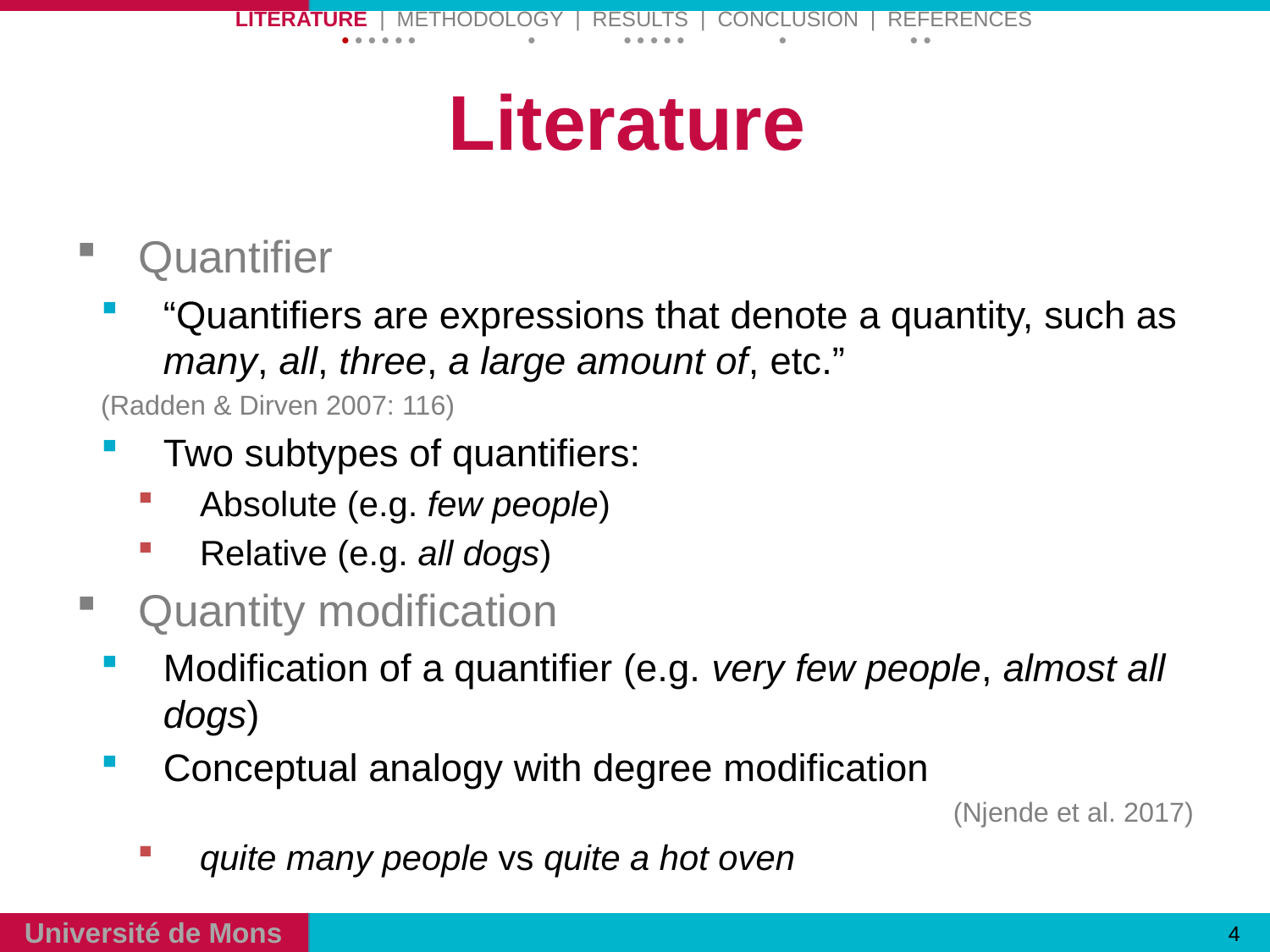

Literature  |  Methodology  |  Results  |  Conclusion  |  References
• • • • • •                   •               • • • • •                •                     • •
# Literature
Quantifier
“Quantifiers are expressions that denote a quantity, such as many, all, three, a large amount of, etc.”
						(Radden & Dirven 2007: 116)
Two subtypes of quantifiers:
Absolute (e.g. few people)
Relative (e.g. all dogs)
Quantity modification
Modification of a quantifier (e.g. very few people, almost all dogs)
Conceptual analogy with degree modification
(Njende et al. 2017)
quite many people vs quite a hot oven
4